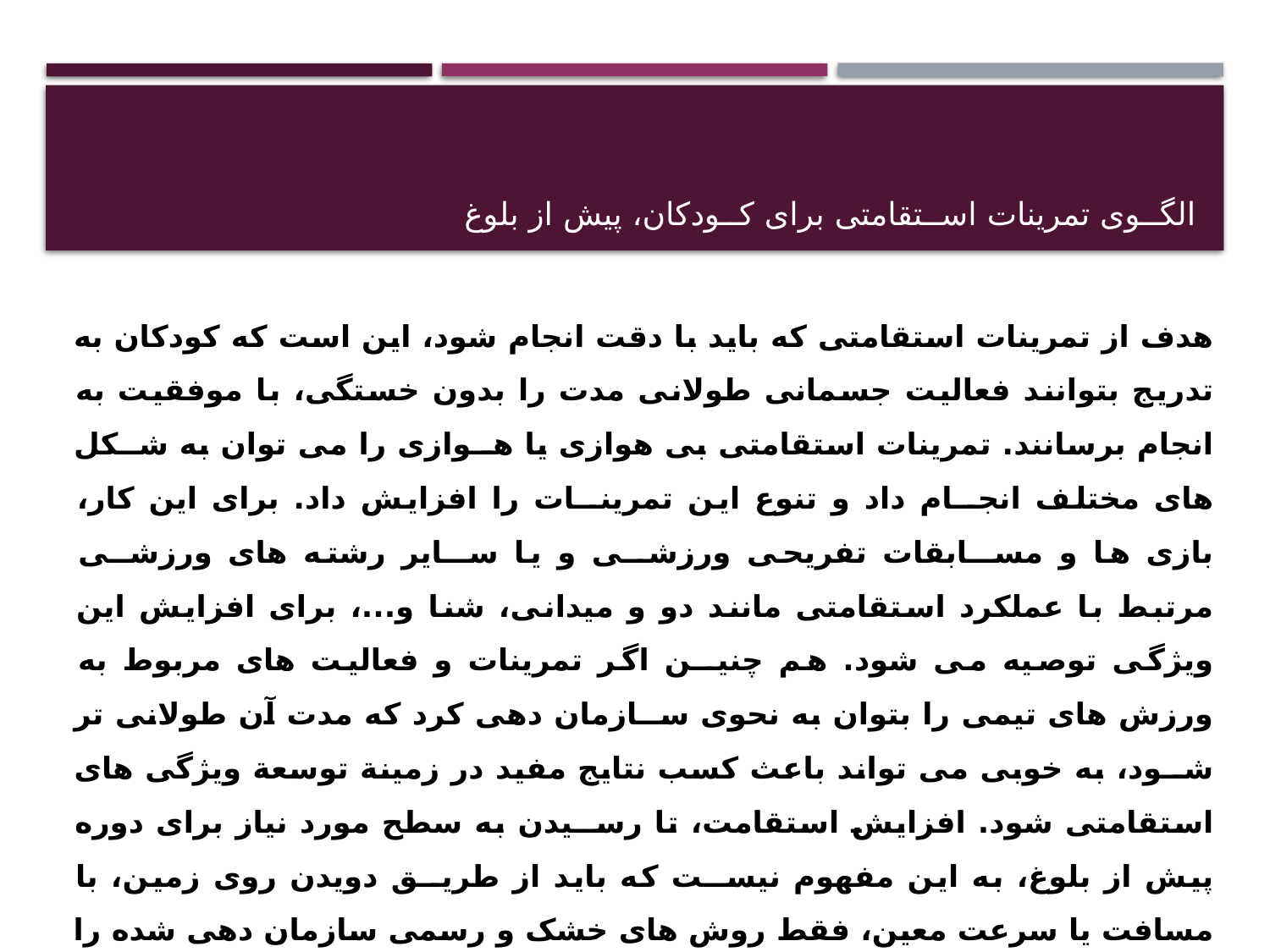

# الگــوی تمرينات اســتقامتی برای کــودکان، پيش از بلوغ
هدف از تمرينات استقامتی که بايد با دقت انجام شود، اين است که کودکان به تدريج بتوانند فعاليت جسمانی طولانی مدت را بدون خستگی، با موفقيت به انجام برسانند. تمرينات استقامتی بی هوازی يا هــوازی را می توان به شــکل های مختلف انجــام داد و تنوع اين تمرينــات را افزايش داد. برای اين کار، بازی ها و مســابقات تفريحی ورزشــی و يا ســاير رشته های ورزشــی مرتبط با عملکرد استقامتی مانند دو و ميدانی، شنا و...، برای افزايش اين ويژگی توصيه می شود. هم چنيــن اگر تمرينات و فعاليت های مربوط به ورزش های تيمی را بتوان به نحوی ســازمان دهی کرد که مدت آن طولانی تر شــود، به خوبی می تواند باعث کسب نتايج مفيد در زمينة توسعة ويژگی های استقامتی شود. افزايش استقامت، تا رســيدن به سطح مورد نياز برای دوره پيش از بلوغ، به اين مفهوم نيســت که بايد از طريــق دويدن روی زمين، با مسافت يا سرعت معين، فقط روش های خشک و رسمی سازمان دهی شده را به کار گرفت. چنين روش هايی باعث آسيب ديدگی و فرسودگی جسمی و روانی کودکان خواهد شد. در اين مرحله از رشد فعاليت های اســتقامتی، بايد بخشــی از برنامه های رشــد چندجانبه باشد و بيشتر به عنوان بخشی از کل برنامة تمرينات تکنيکی انجام شود.